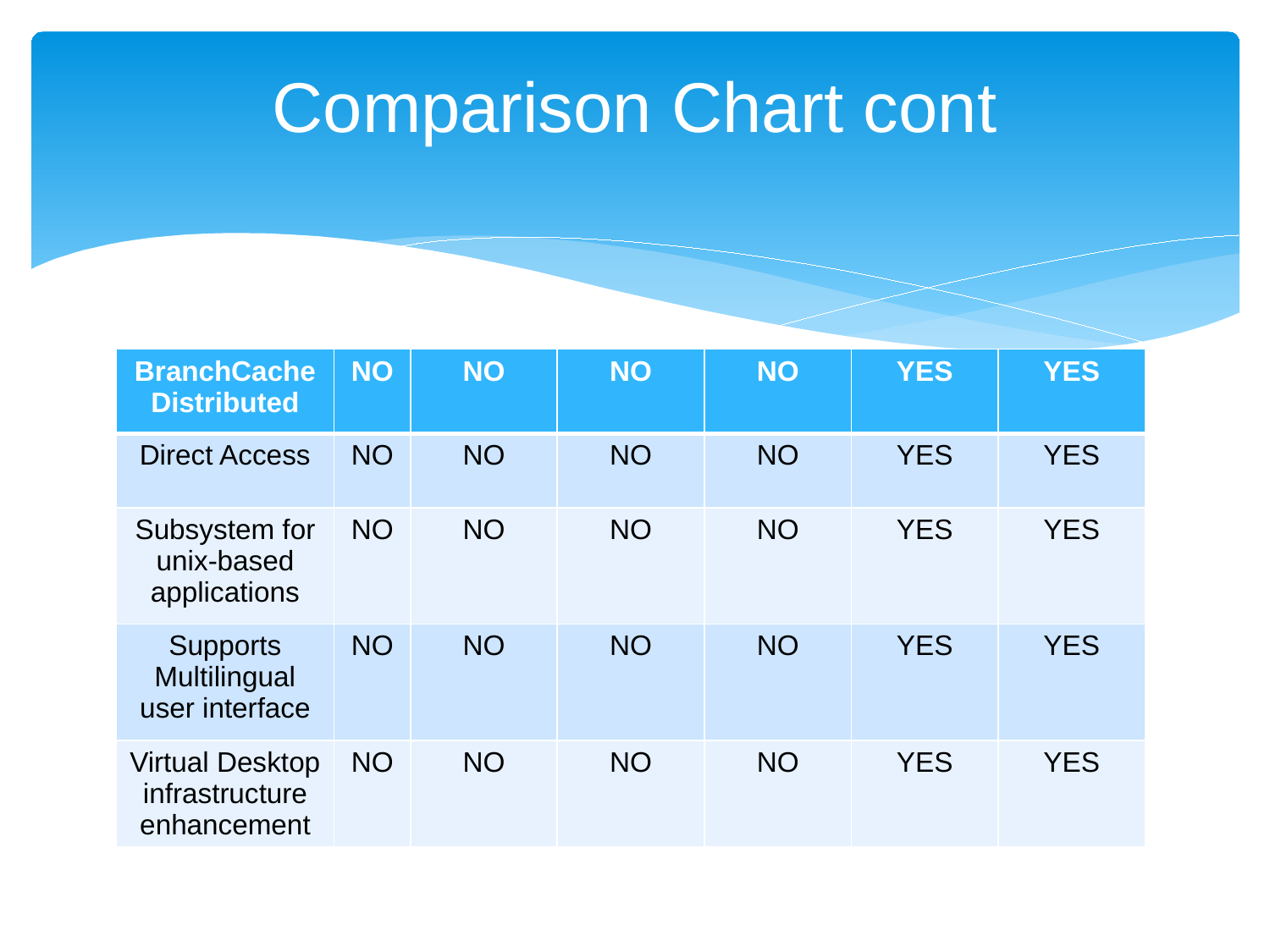

# Comparison Chart cont
| BranchCache Distributed | NO | NO | NO | NO | YES | YES |
| --- | --- | --- | --- | --- | --- | --- |
| Direct Access | NO | NO | NO | NO | YES | YES |
| Subsystem for unix-based applications | NO | NO | NO | NO | YES | YES |
| Supports Multilingual user interface | NO | NO | NO | NO | YES | YES |
| Virtual Desktop infrastructure enhancement | NO | NO | NO | NO | YES | YES |